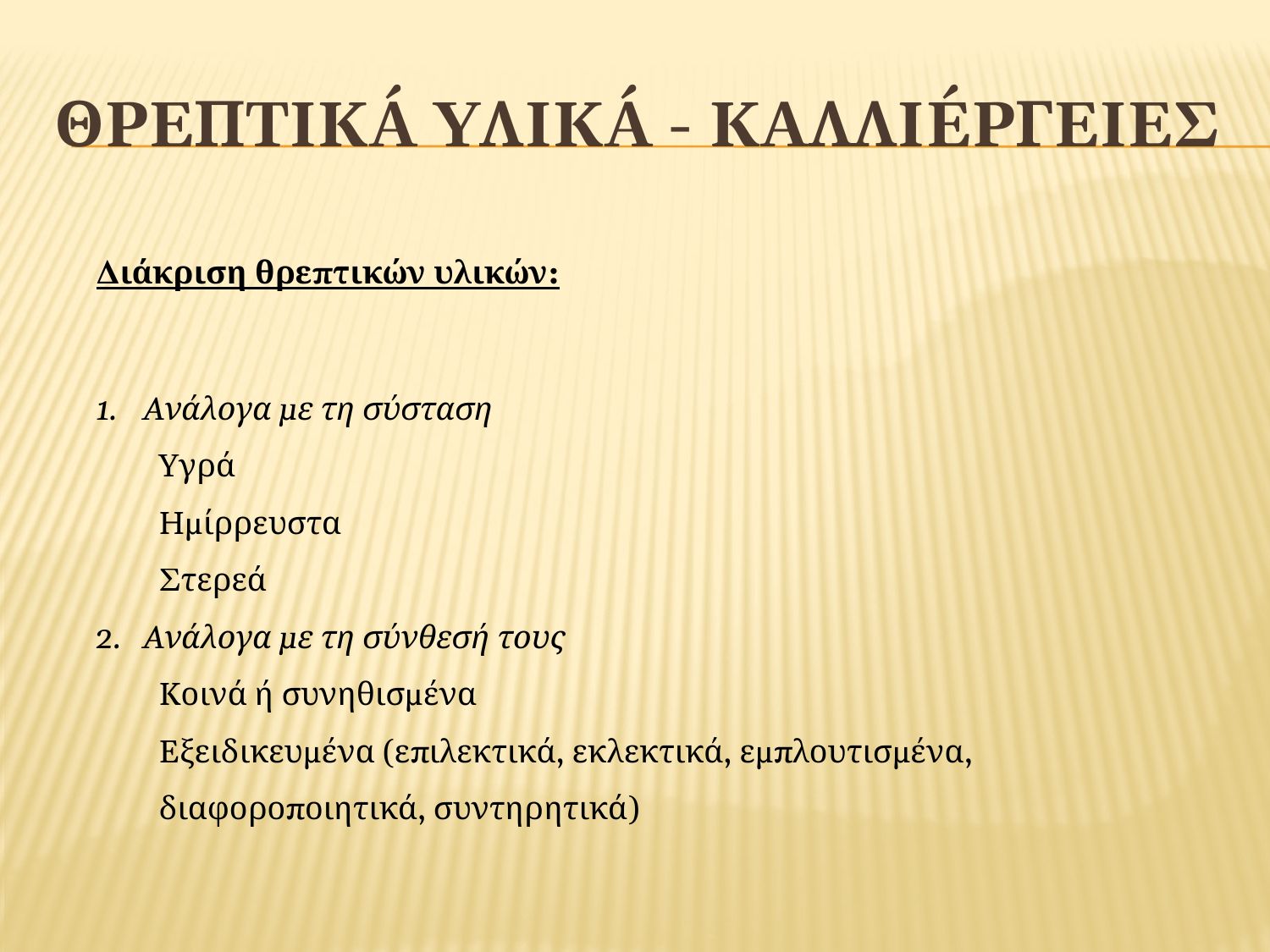

# Θρεπτικά υλικά - Καλλιέργειες
Διάκριση θρεπτικών υλικών:
Ανάλογα με τη σύσταση
Υγρά
Ημίρρευστα
Στερεά
Ανάλογα με τη σύνθεσή τους
Κοινά ή συνηθισμένα
Εξειδικευμένα (επιλεκτικά, εκλεκτικά, εμπλουτισμένα, διαφοροποιητικά, συντηρητικά)